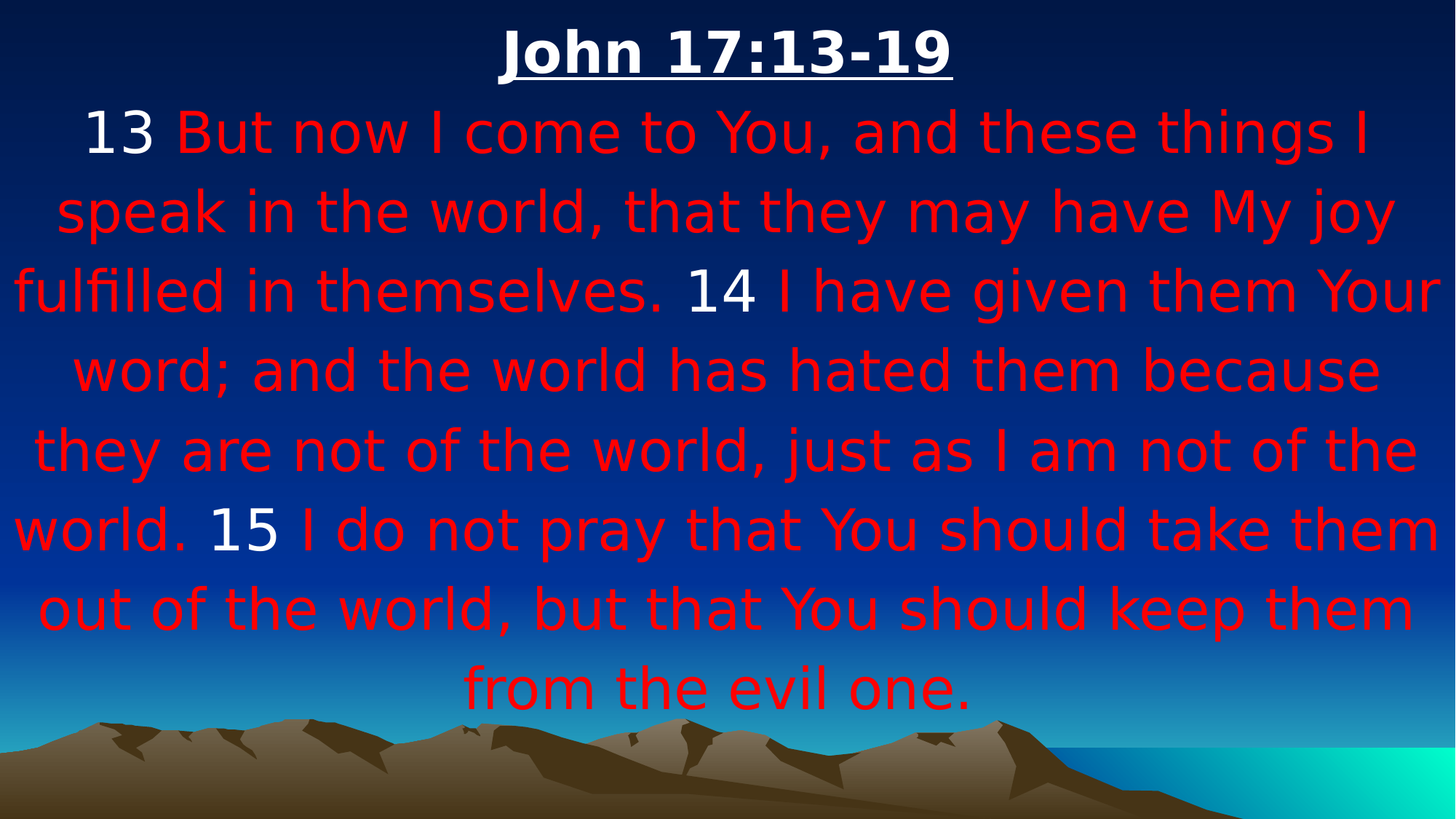

John 17:13-19
13 But now I come to You, and these things I speak in the world, that they may have My joy fulfilled in themselves. 14 I have given them Your word; and the world has hated them because they are not of the world, just as I am not of the world. 15 I do not pray that You should take them out of the world, but that You should keep them from the evil one.